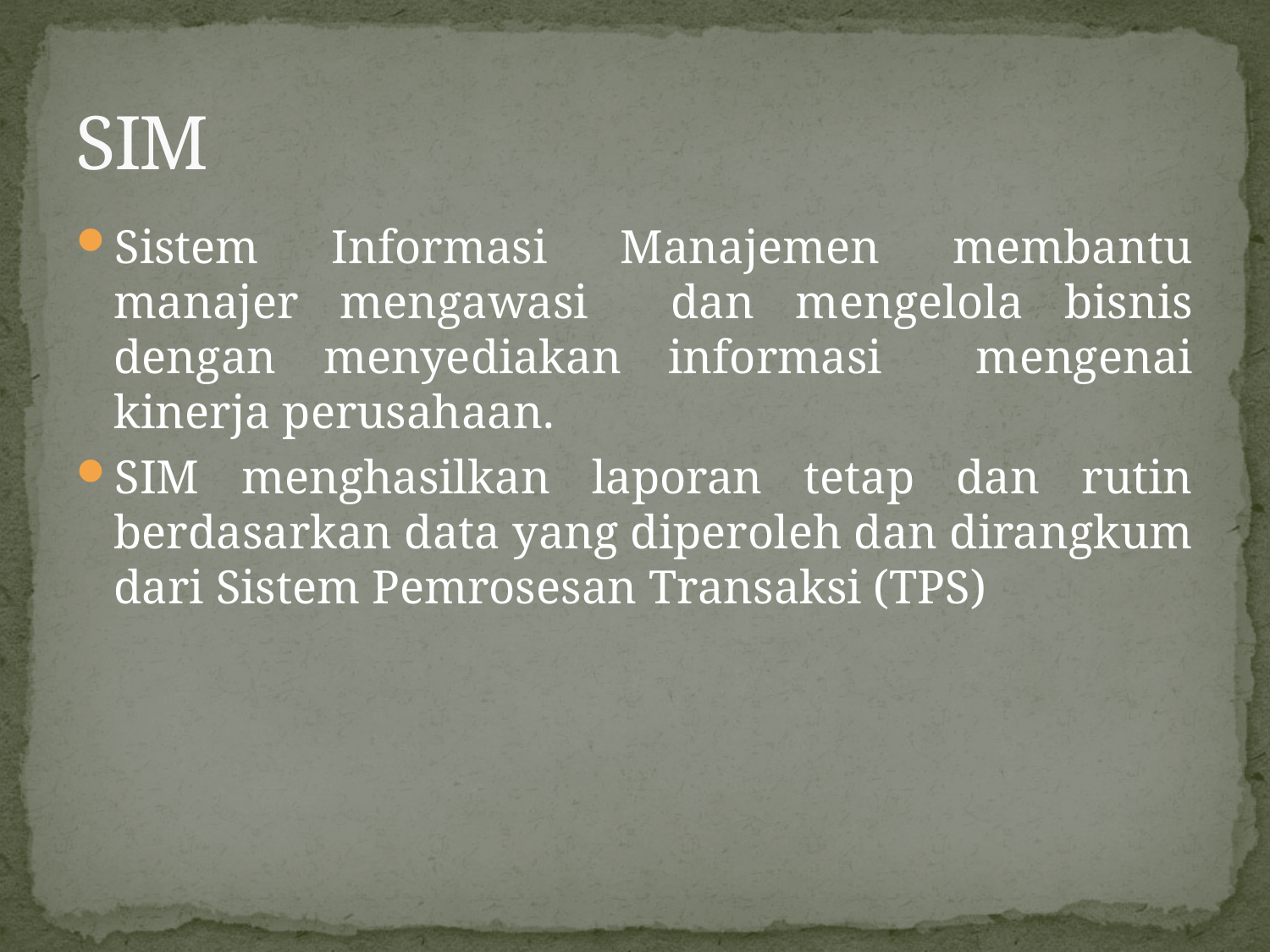

# SIM
Sistem Informasi Manajemen membantu manajer mengawasi  dan mengelola bisnis dengan menyediakan informasi  mengenai kinerja perusahaan.
SIM menghasilkan laporan tetap dan rutin berdasarkan data yang diperoleh dan dirangkum dari Sistem Pemrosesan Transaksi (TPS)